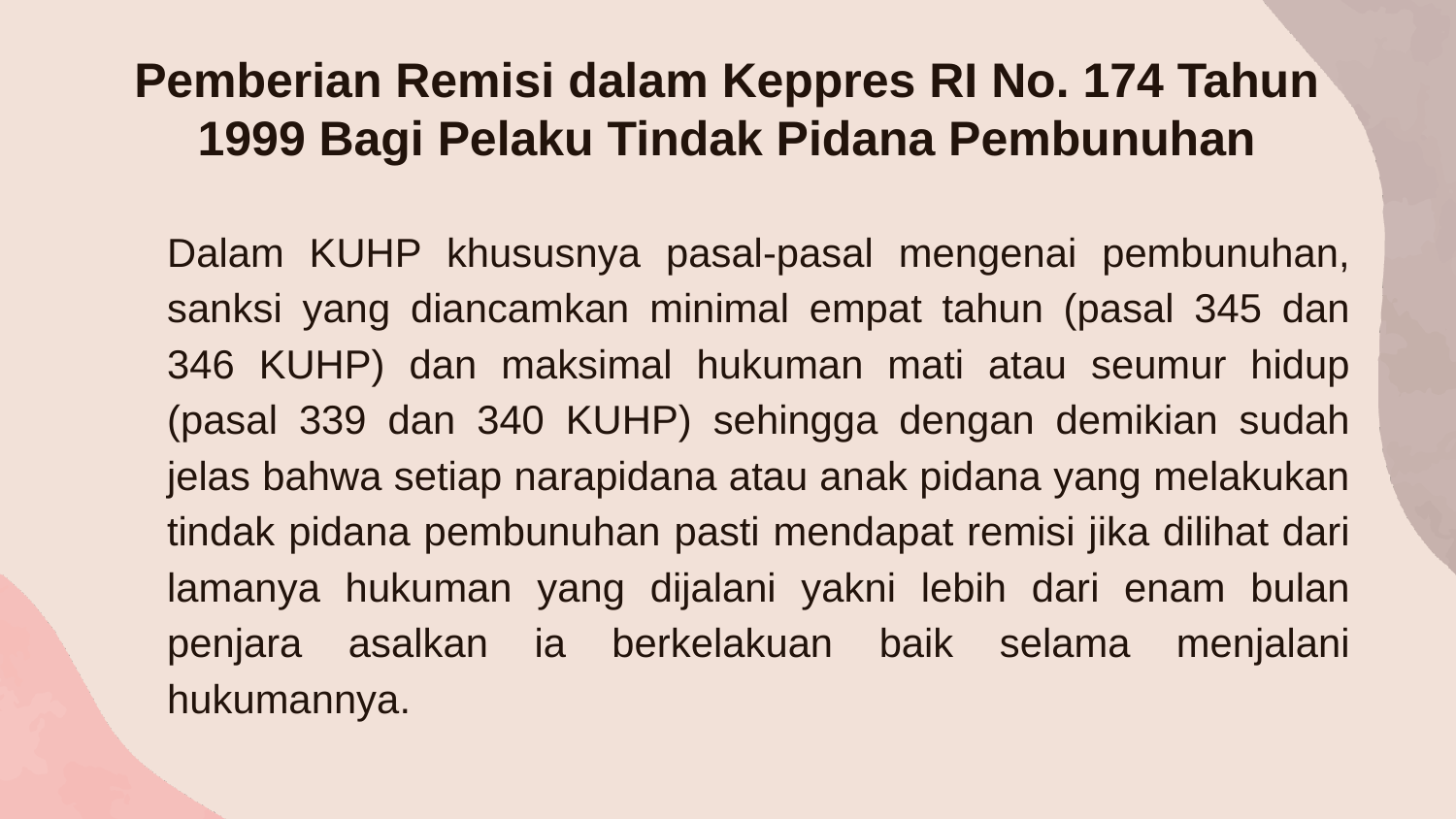

Pemberian Remisi dalam Keppres RI No. 174 Tahun 1999 Bagi Pelaku Tindak Pidana Pembunuhan
	Dalam KUHP khususnya pasal-pasal mengenai pembunuhan, sanksi yang diancamkan minimal empat tahun (pasal 345 dan 346 KUHP) dan maksimal hukuman mati atau seumur hidup (pasal 339 dan 340 KUHP) sehingga dengan demikian sudah jelas bahwa setiap narapidana atau anak pidana yang melakukan tindak pidana pembunuhan pasti mendapat remisi jika dilihat dari lamanya hukuman yang dijalani yakni lebih dari enam bulan penjara asalkan ia berkelakuan baik selama menjalani hukumannya.